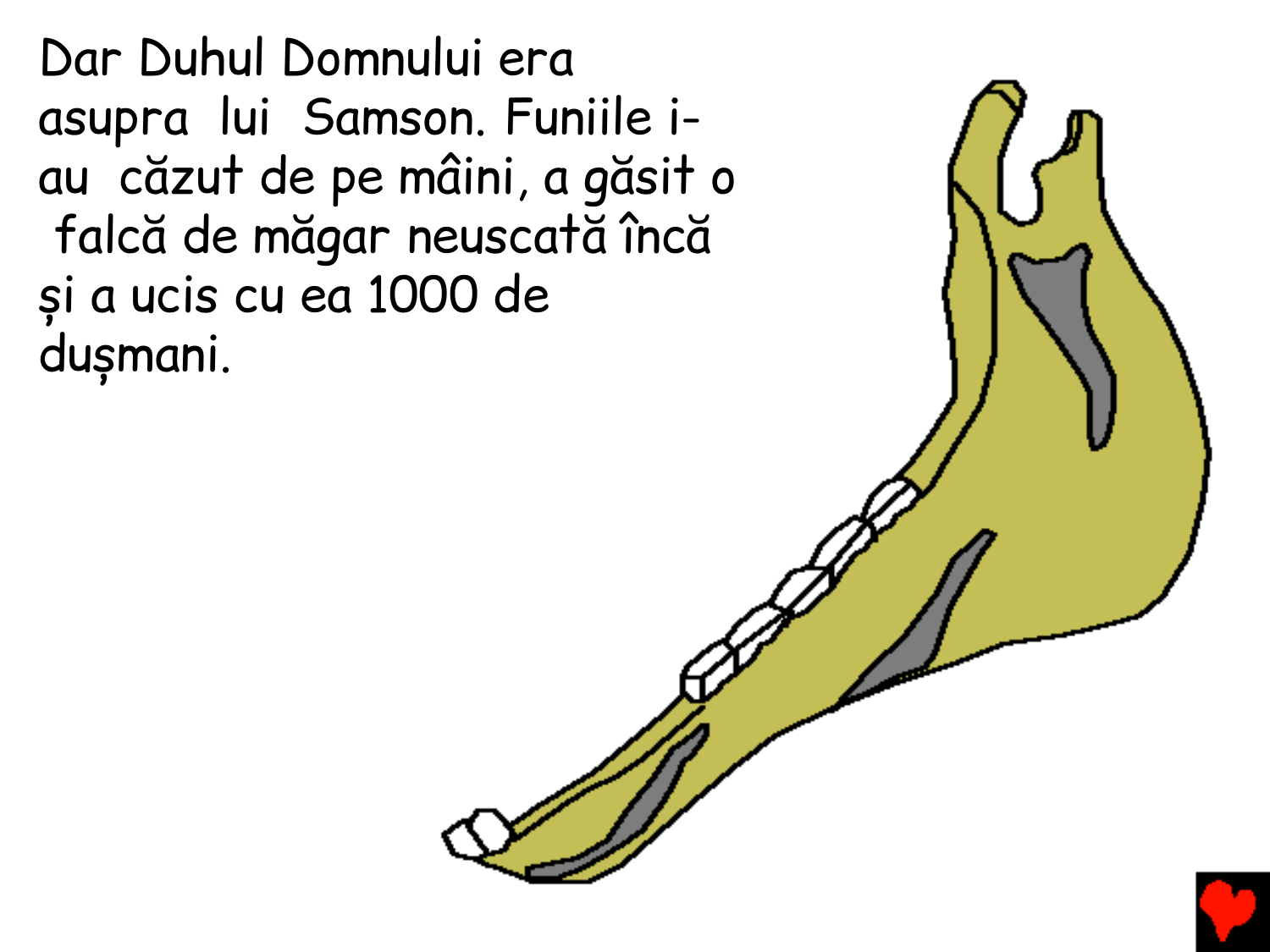

Dar Duhul Domnului era  asupra  lui  Samson.	 Funiile i-au  căzut de pe mâini, a găsit o  falcă de măgar neuscată încă  şi a ucis cu ea 1000 de  duşmani.